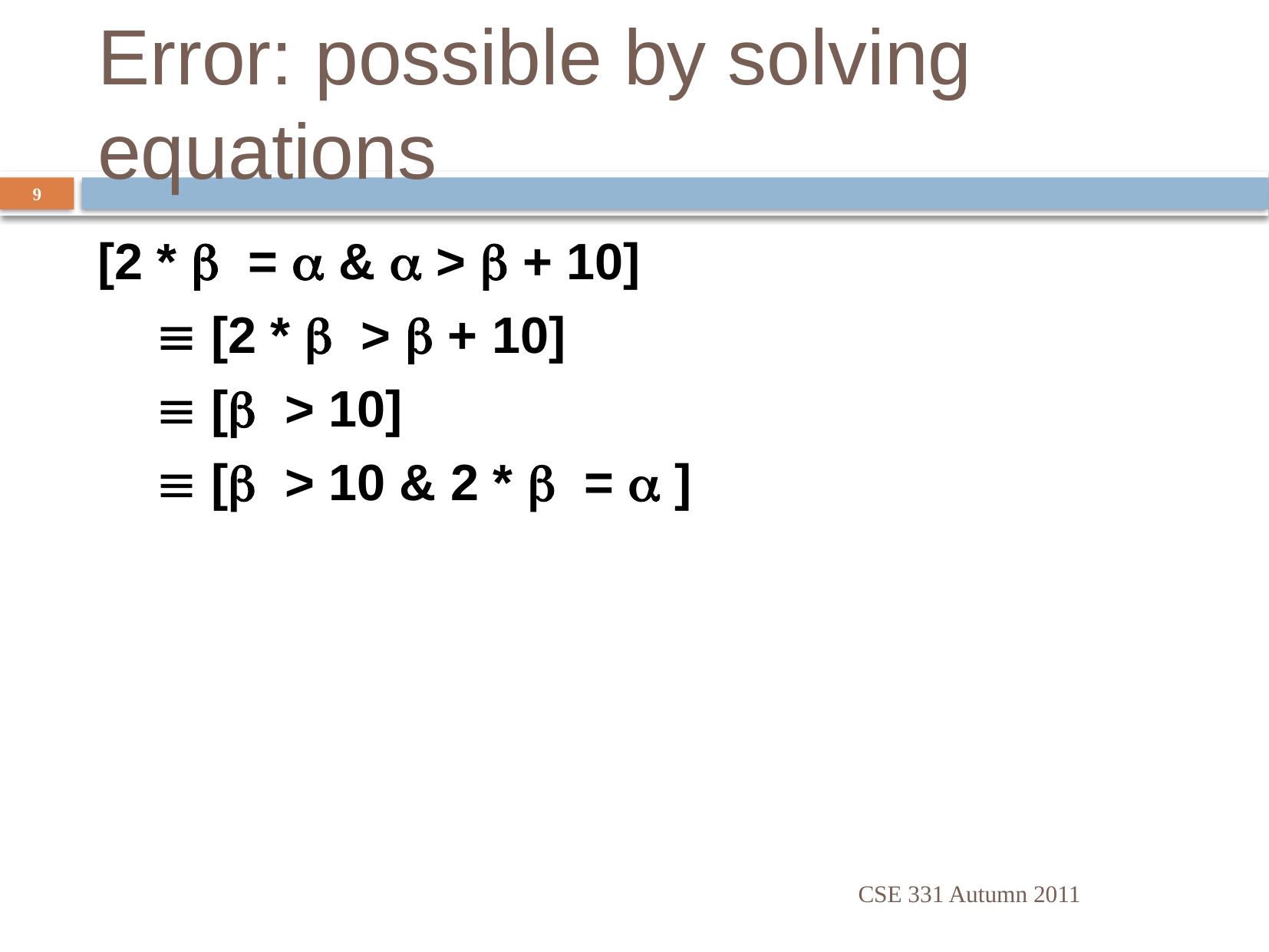

# Error: possible by solving equations
9
[2 * β  = α & α > β + 10]
	 ≡ [2 * β  > β + 10]
	 ≡ [β  > 10]
	 ≡ [β  > 10 & 2 * β  = α ]

CSE 331 Autumn 2011